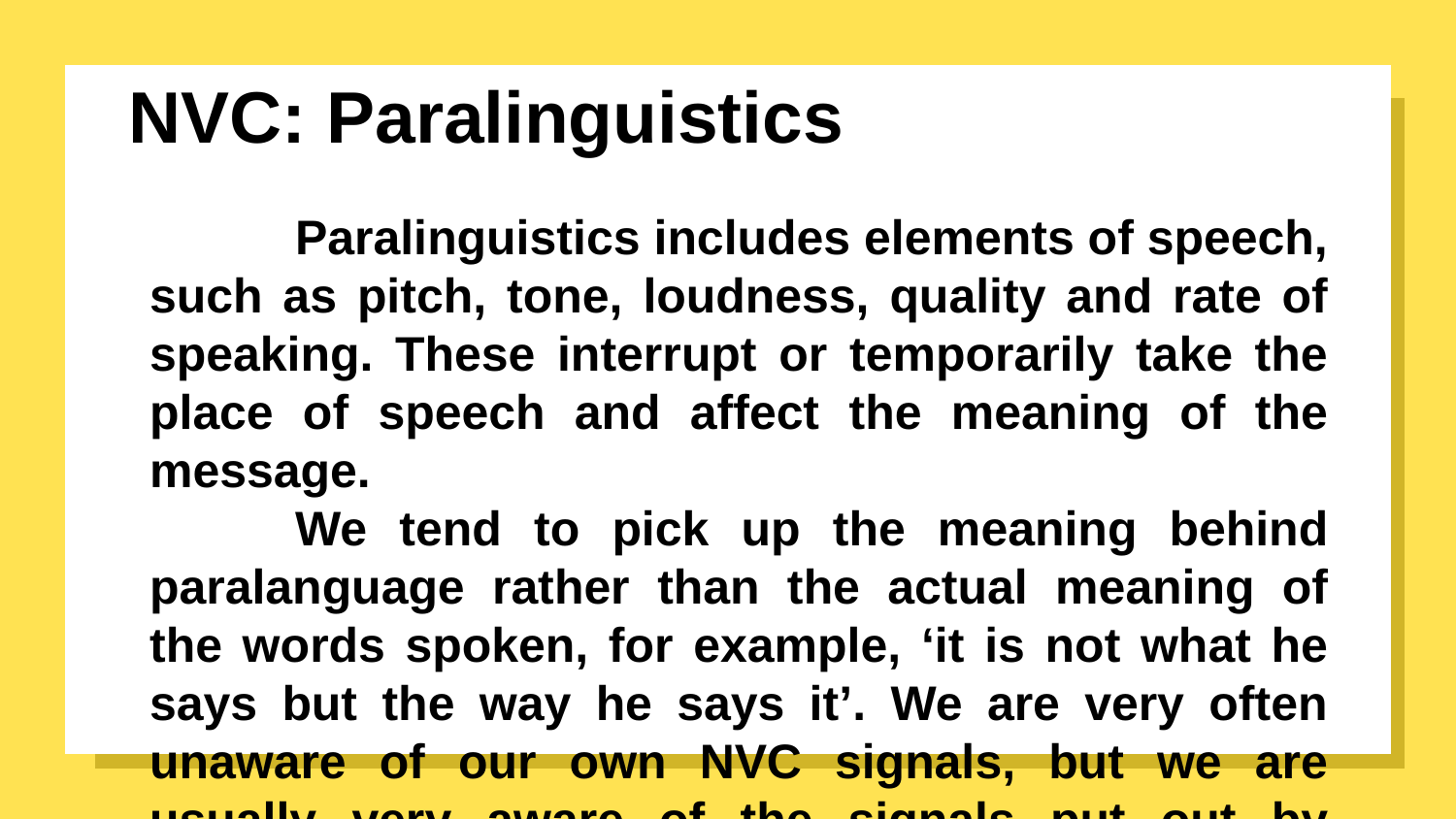

# NVC: Paralinguistics
	Paralinguistics includes elements of speech, such as pitch, tone, loudness, quality and rate of speaking. These interrupt or temporarily take the place of speech and affect the meaning of the message.
	We tend to pick up the meaning behind paralanguage rather than the actual meaning of the words spoken, for example, ‘it is not what he says but the way he says it’. We are very often unaware of our own NVC signals, but we are usually very aware of the signals put out by others.